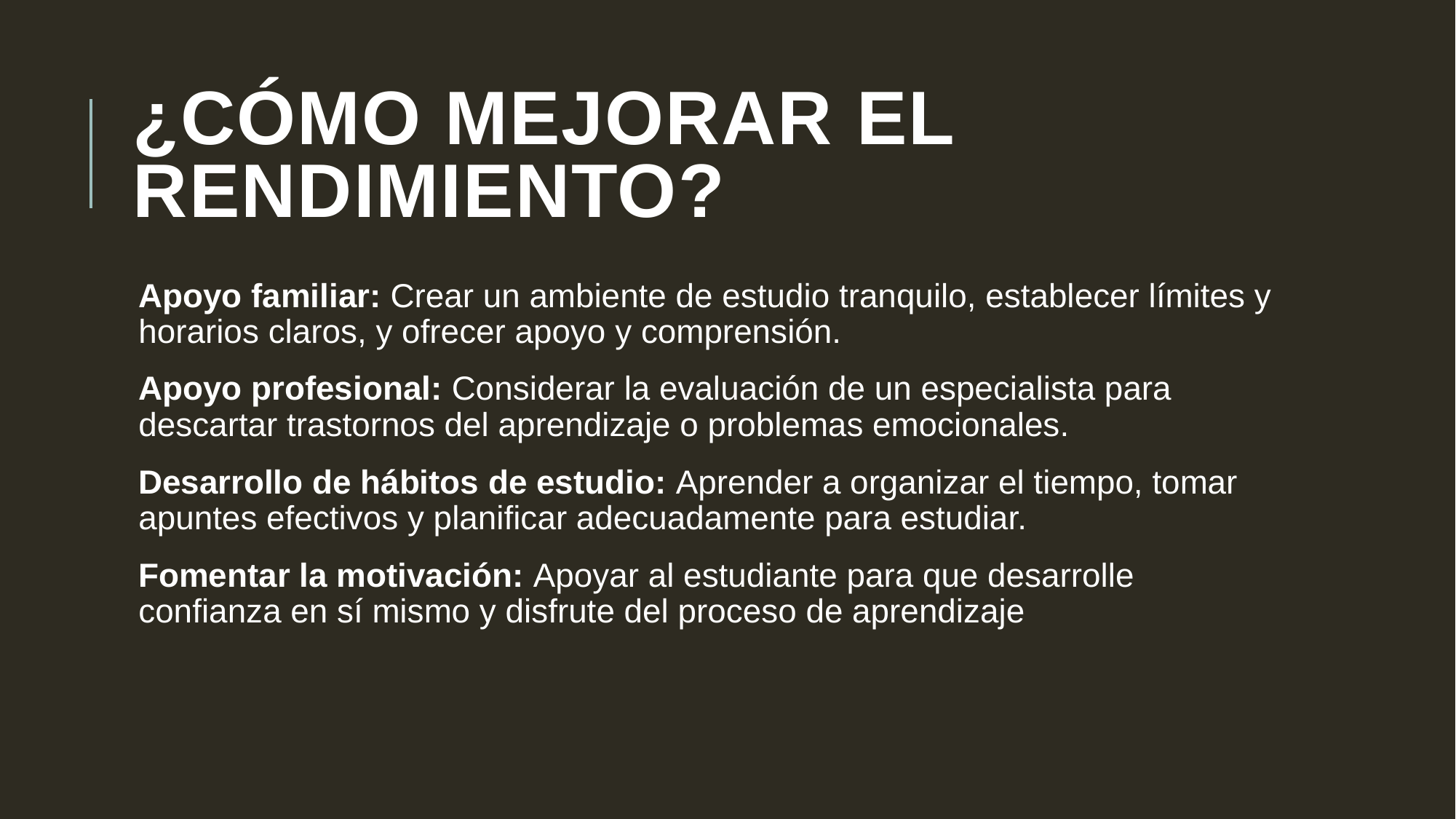

# ¿Cómo mejorar el rendimiento?
Apoyo familiar: Crear un ambiente de estudio tranquilo, establecer límites y horarios claros, y ofrecer apoyo y comprensión.
Apoyo profesional: Considerar la evaluación de un especialista para descartar trastornos del aprendizaje o problemas emocionales.
Desarrollo de hábitos de estudio: Aprender a organizar el tiempo, tomar apuntes efectivos y planificar adecuadamente para estudiar.
Fomentar la motivación: Apoyar al estudiante para que desarrolle confianza en sí mismo y disfrute del proceso de aprendizaje